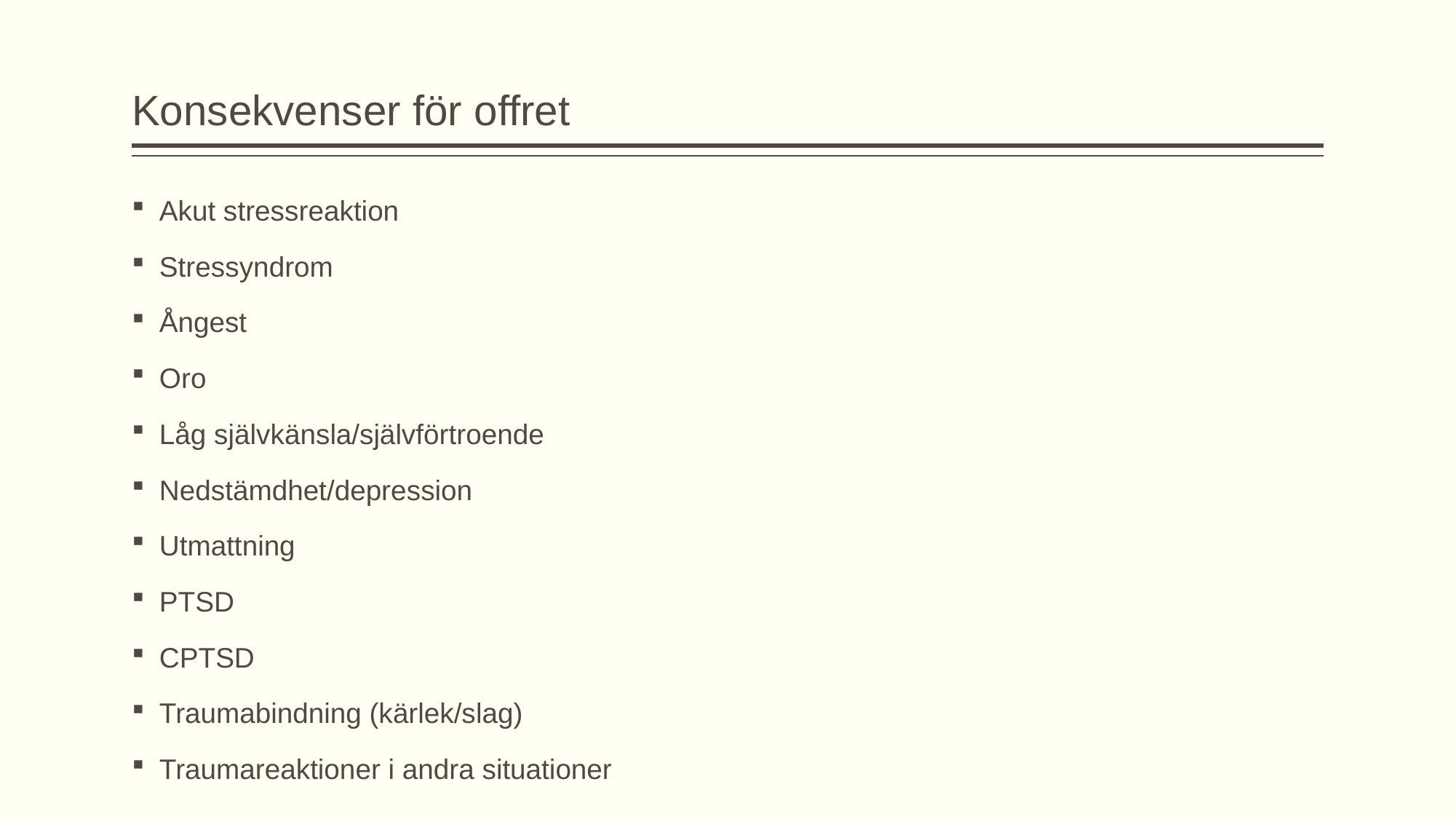

# Konsekvenser för offret
Akut stressreaktion
Stressyndrom
Ångest
Oro
Låg självkänsla/självförtroende
Nedstämdhet/depression
Utmattning
PTSD
CPTSD
Traumabindning (kärlek/slag)
Traumareaktioner i andra situationer